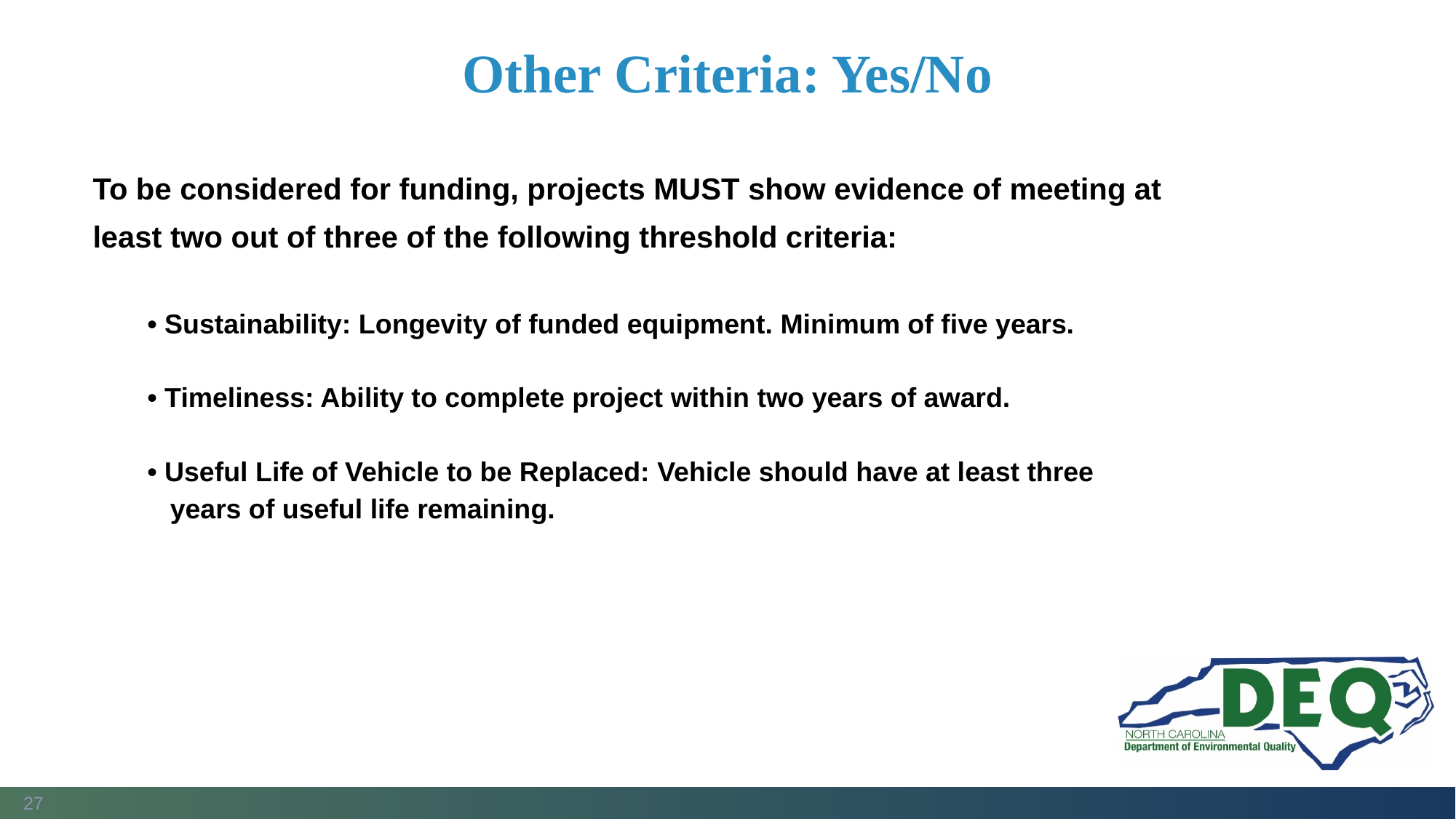

# Other Criteria: Yes/No
To be considered for funding, projects MUST show evidence of meeting at
least two out of three of the following threshold criteria:

• Sustainability: Longevity of funded equipment. Minimum of five years.

• Timeliness: Ability to complete project within two years of award.

• Useful Life of Vehicle to be Replaced: Vehicle should have at least three
   years of useful life remaining.
27